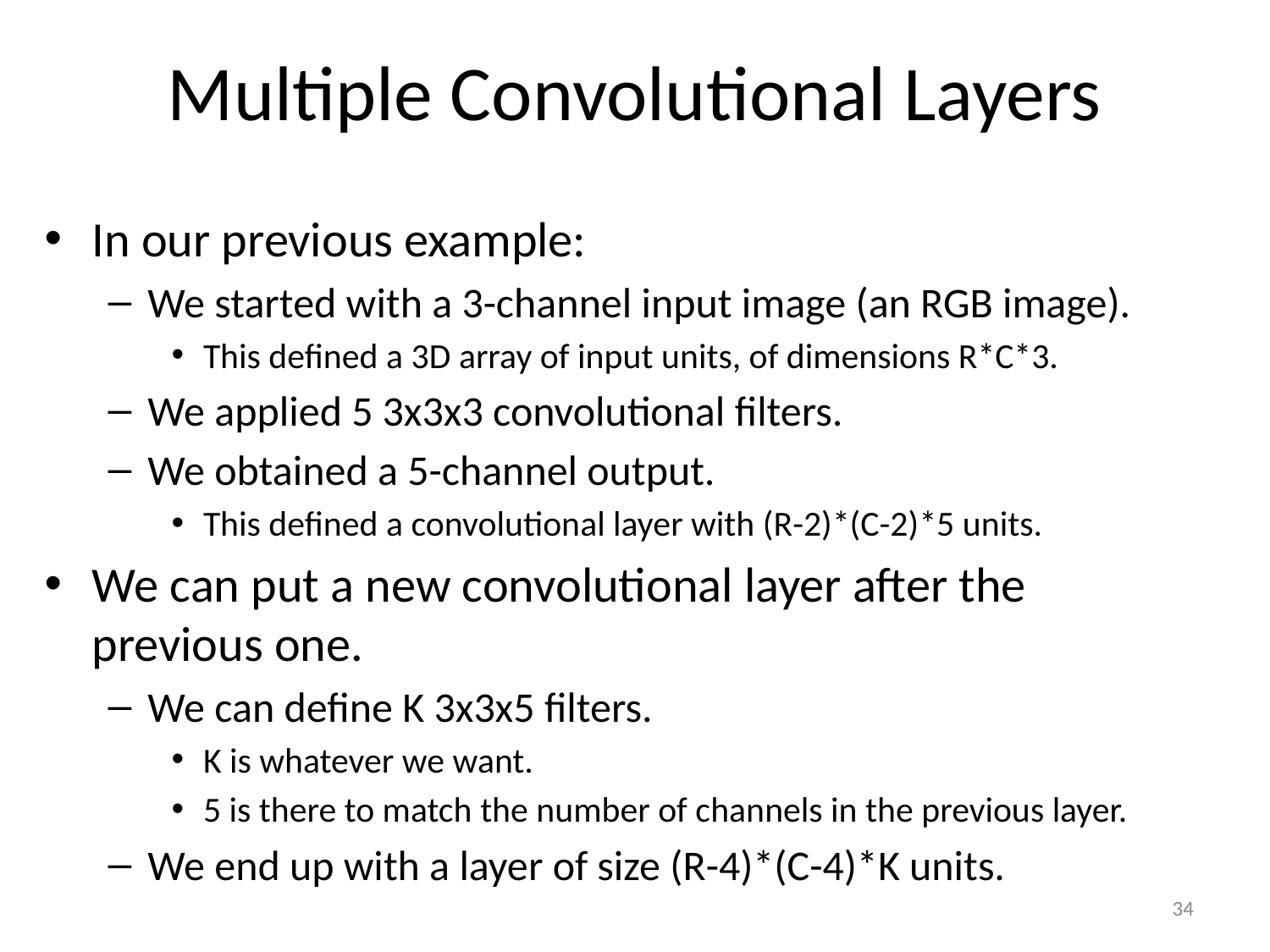

# Multiple Convolutional Layers
In our previous example:
We started with a 3-channel input image (an RGB image).
This defined a 3D array of input units, of dimensions R*C*3.
We applied 5 3x3x3 convolutional filters.
We obtained a 5-channel output.
This defined a convolutional layer with (R-2)*(C-2)*5 units.
We can put a new convolutional layer after the previous one.
We can define K 3x3x5 filters.
K is whatever we want.
5 is there to match the number of channels in the previous layer.
We end up with a layer of size (R-4)*(C-4)*K units.
34